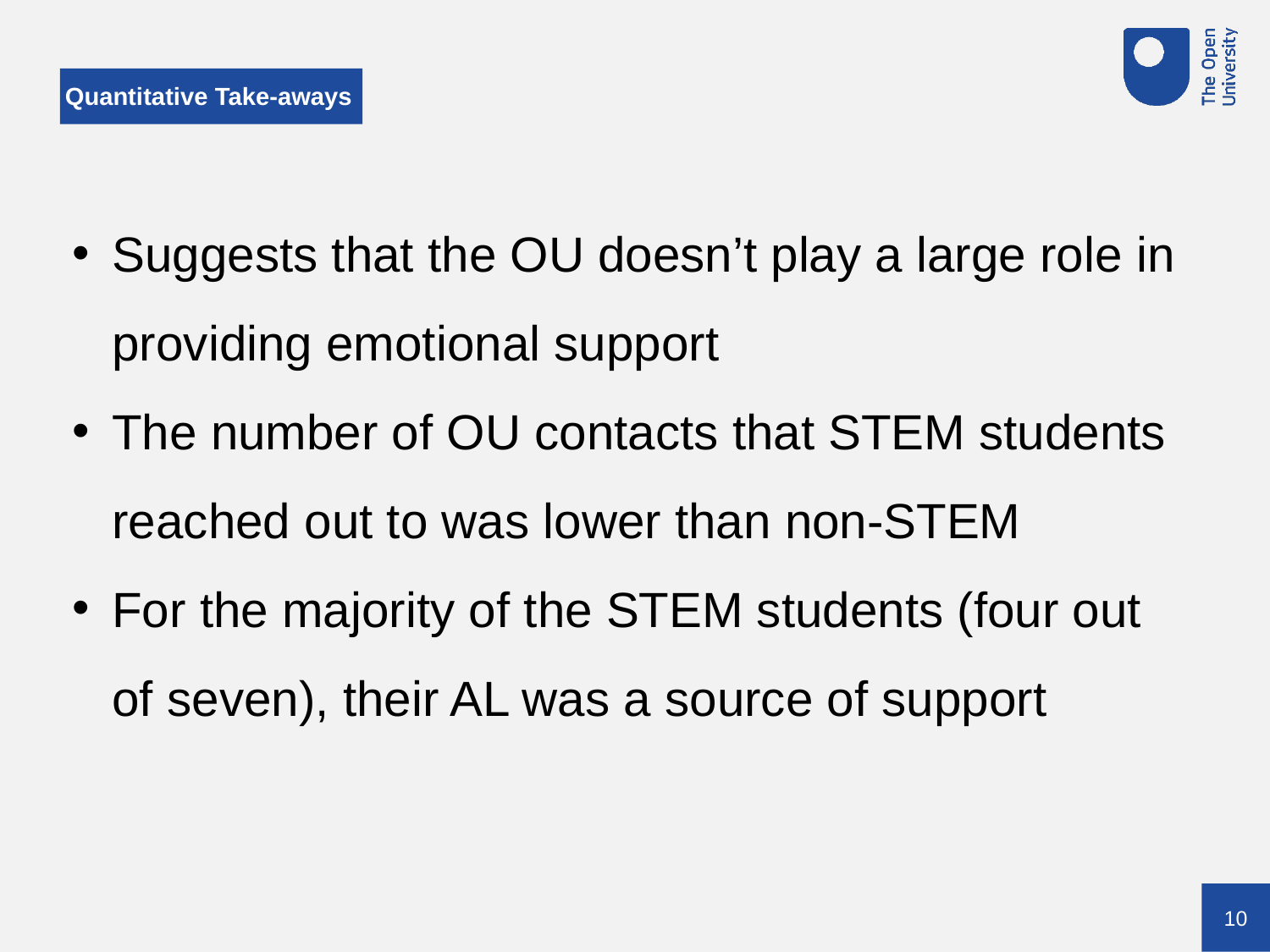

# Quantitative Take-aways
Suggests that the OU doesn’t play a large role in providing emotional support
The number of OU contacts that STEM students reached out to was lower than non-STEM
For the majority of the STEM students (four out of seven), their AL was a source of support